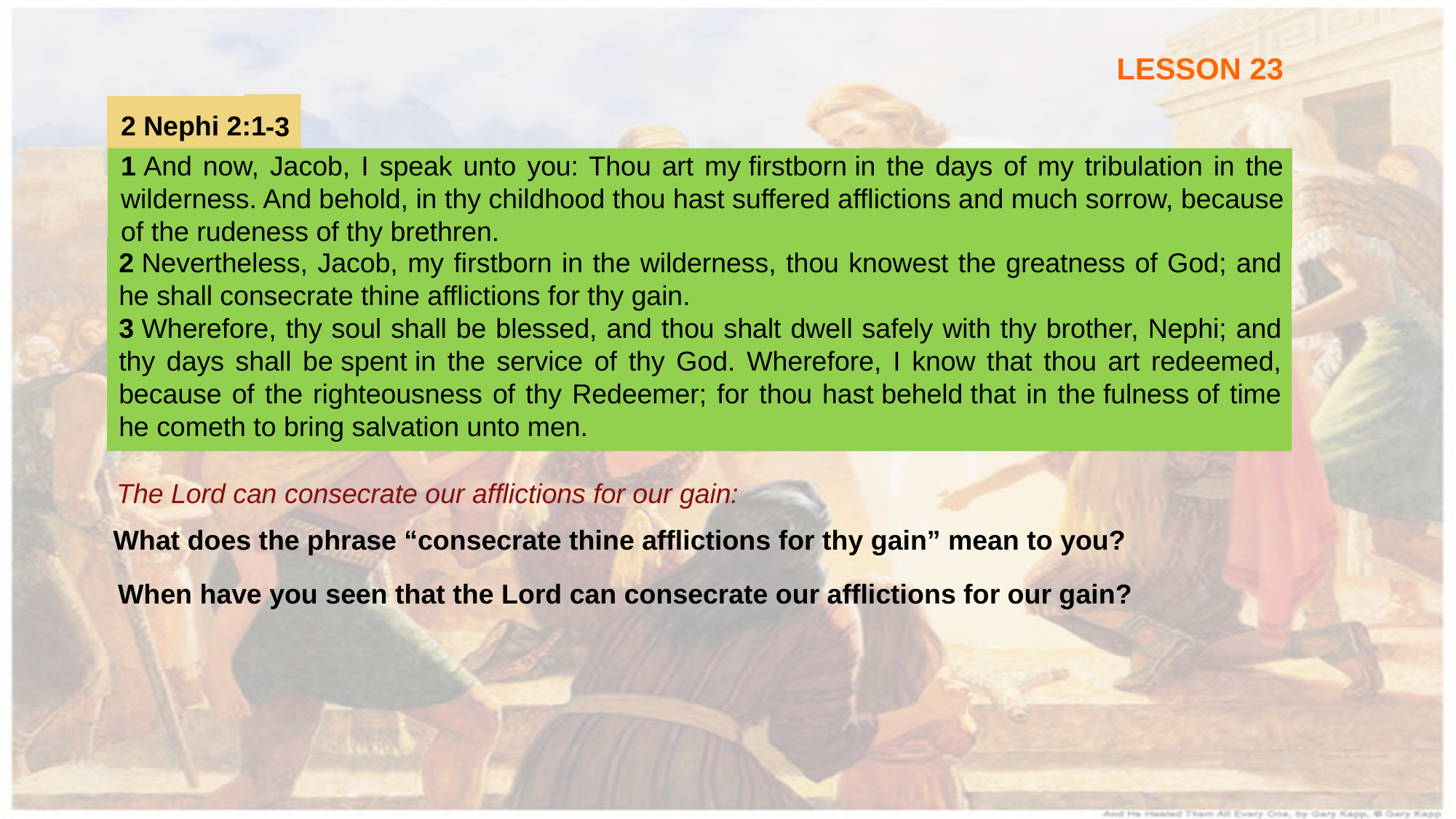

LESSON 23

2 Nephi 2:1
-3
1 And now, Jacob, I speak unto you: Thou art my firstborn in the days of my tribulation in the wilderness. And behold, in thy childhood thou hast suffered afflictions and much sorrow, because of the rudeness of thy brethren.

2 Nevertheless, Jacob, my firstborn in the wilderness, thou knowest the greatness of God; and he shall consecrate thine afflictions for thy gain.
3 Wherefore, thy soul shall be blessed, and thou shalt dwell safely with thy brother, Nephi; and thy days shall be spent in the service of thy God. Wherefore, I know that thou art redeemed, because of the righteousness of thy Redeemer; for thou hast beheld that in the fulness of time he cometh to bring salvation unto men.
The Lord can consecrate our afflictions for our gain:
What does the phrase “consecrate thine afflictions for thy gain” mean to you?
When have you seen that the Lord can consecrate our afflictions for our gain?